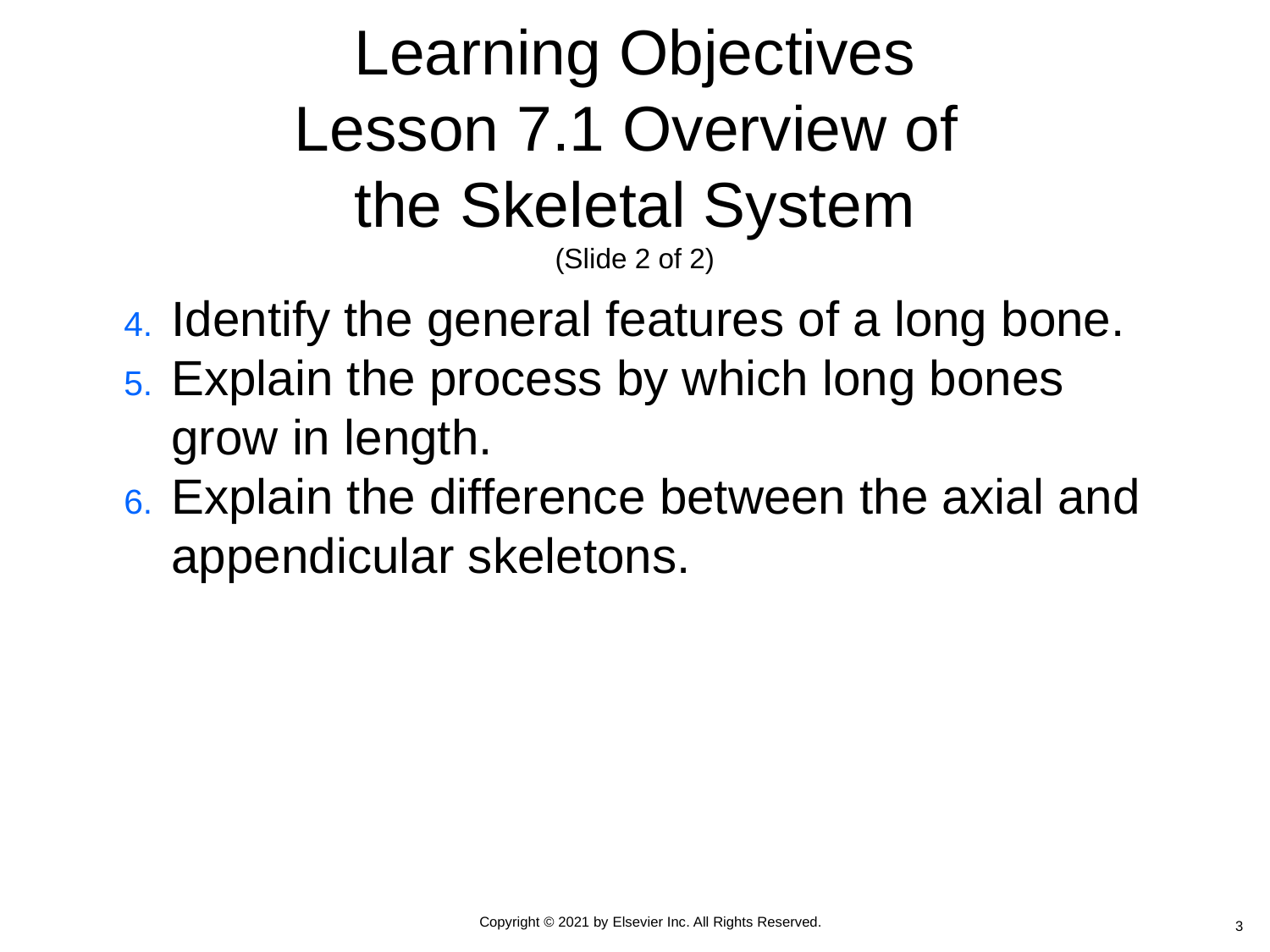

# Learning Objectives Lesson 7.1 Overview of the Skeletal System (Slide 2 of 2)
Identify the general features of a long bone.
Explain the process by which long bones grow in length.
Explain the difference between the axial and appendicular skeletons.
3